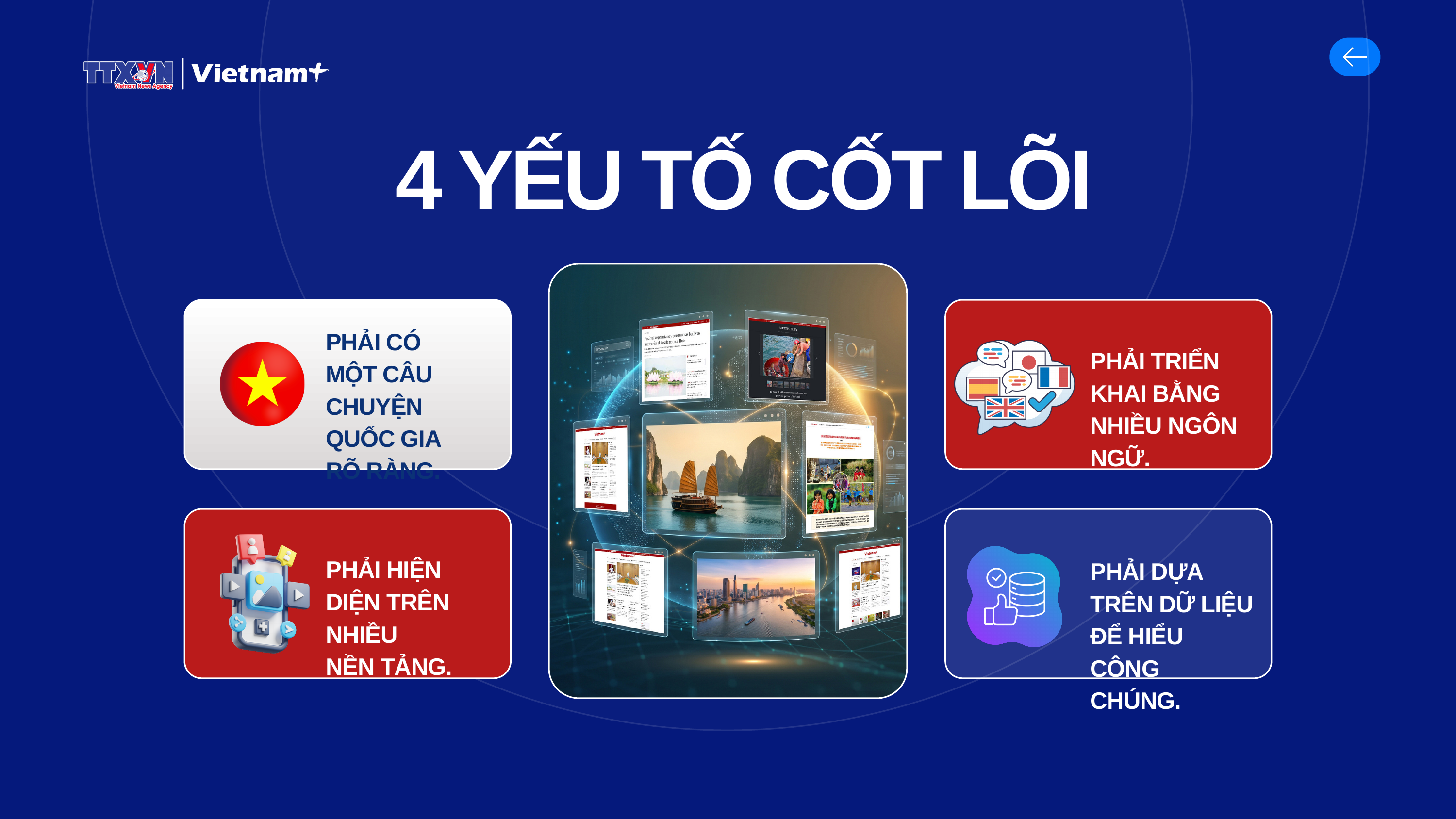

4 YẾU TỐ CỐT LÕI

PHẢI CÓ MỘT CÂU CHUYỆN QUỐC GIA RÕ RÀNG.

PHẢI TRIỂN KHAI BẰNG NHIỀU NGÔN NGỮ.

PHẢI HIỆN DIỆN TRÊN NHIỀU
NỀN TẢNG.
PHẢI DỰA TRÊN DỮ LIỆU ĐỂ HIỂU CÔNG CHÚNG.